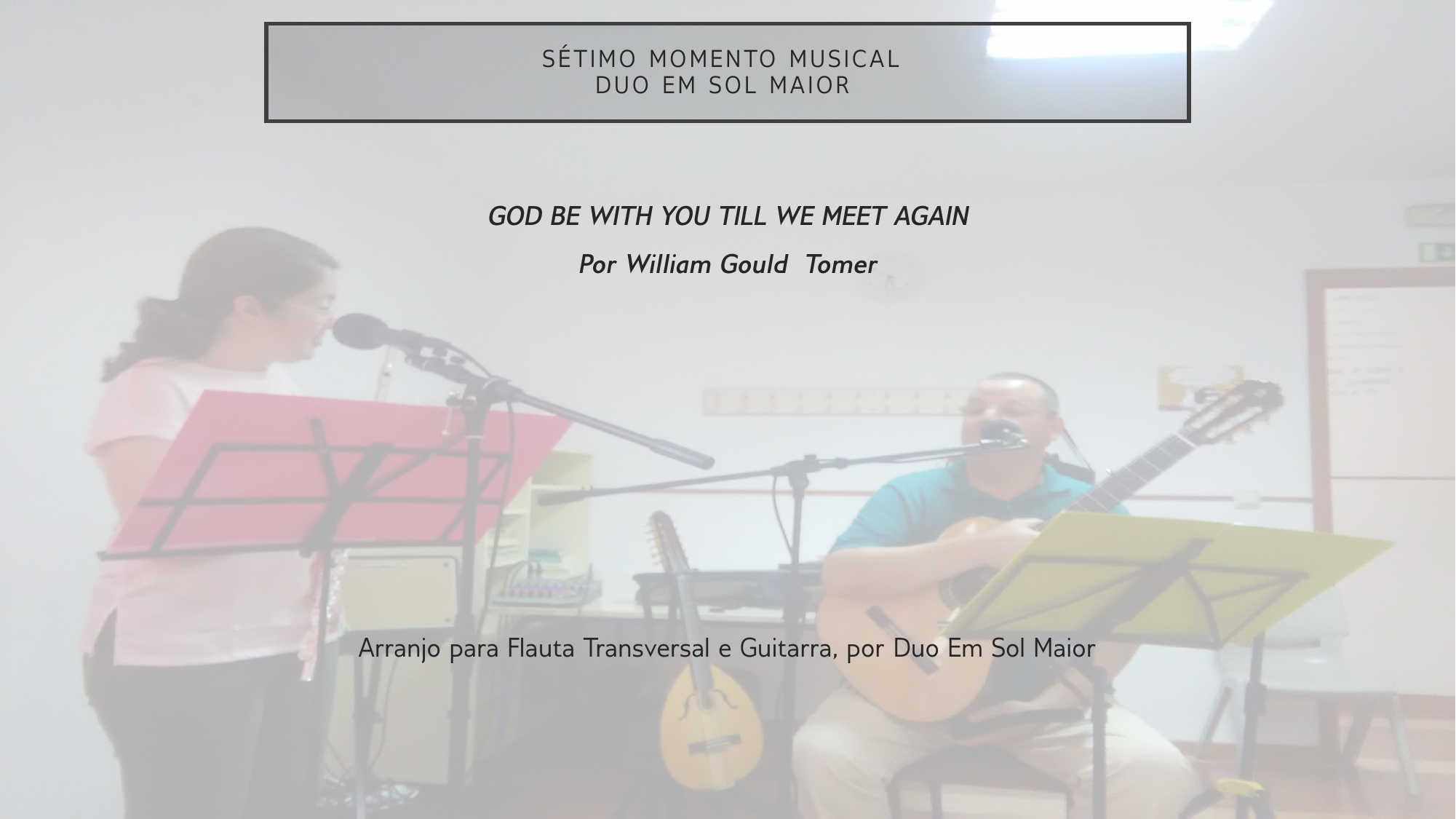

# SÉTIMO MOMENTO MUSICAL DUO EM SOL MAIOR

GOD BE WITH YOU TILL WE MEET AGAIN
Por William Gould  Tomer

Arranjo para Flauta Transversal e Guitarra, por Duo Em Sol Maior